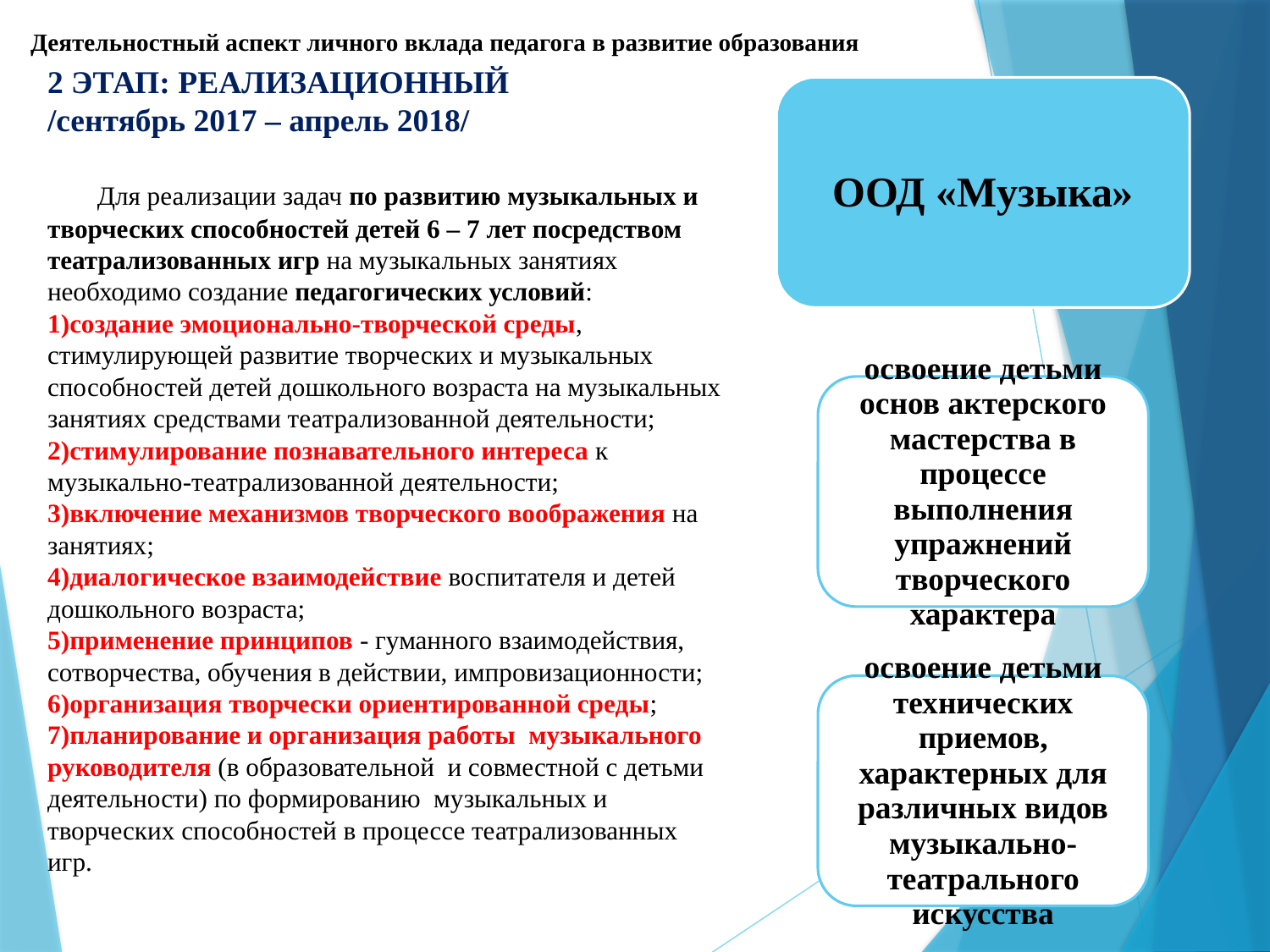

Деятельностный аспект личного вклада педагога в развитие образования
2 ЭТАП: РЕАЛИЗАЦИОННЫЙ
/сентябрь 2017 – апрель 2018/
ООД «Музыка»
освоение детьми основ актерского мастерства в процессе выполнения упражнений творческого характера
освоение детьми технических приемов, характерных для различных видов музыкально-театрального искусства
       Для реализации задач по развитию музыкальных и творческих способностей детей 6 – 7 лет посредством театрализованных игр на музыкальных занятиях необходимо создание педагогических условий:
1)создание эмоционально-творческой среды, стимулирующей развитие творческих и музыкальных  способностей детей дошкольного возраста на музыкальных занятиях средствами театрализованной деятельности;
2)стимулирование познавательного интереса к музыкально-театрализованной деятельности;
3)включение механизмов творческого воображения на занятиях;
4)диалогическое взаимодействие воспитателя и детей дошкольного возраста;
5)применение принципов - гуманного взаимодействия, сотворчества, обучения в действии, импровизационности;
6)организация творчески ориентированной среды;
7)планирование и организация работы  музыкального руководителя (в образовательной  и совместной с детьми деятельности) по формированию  музыкальных и творческих способностей в процессе театрализованных игр.